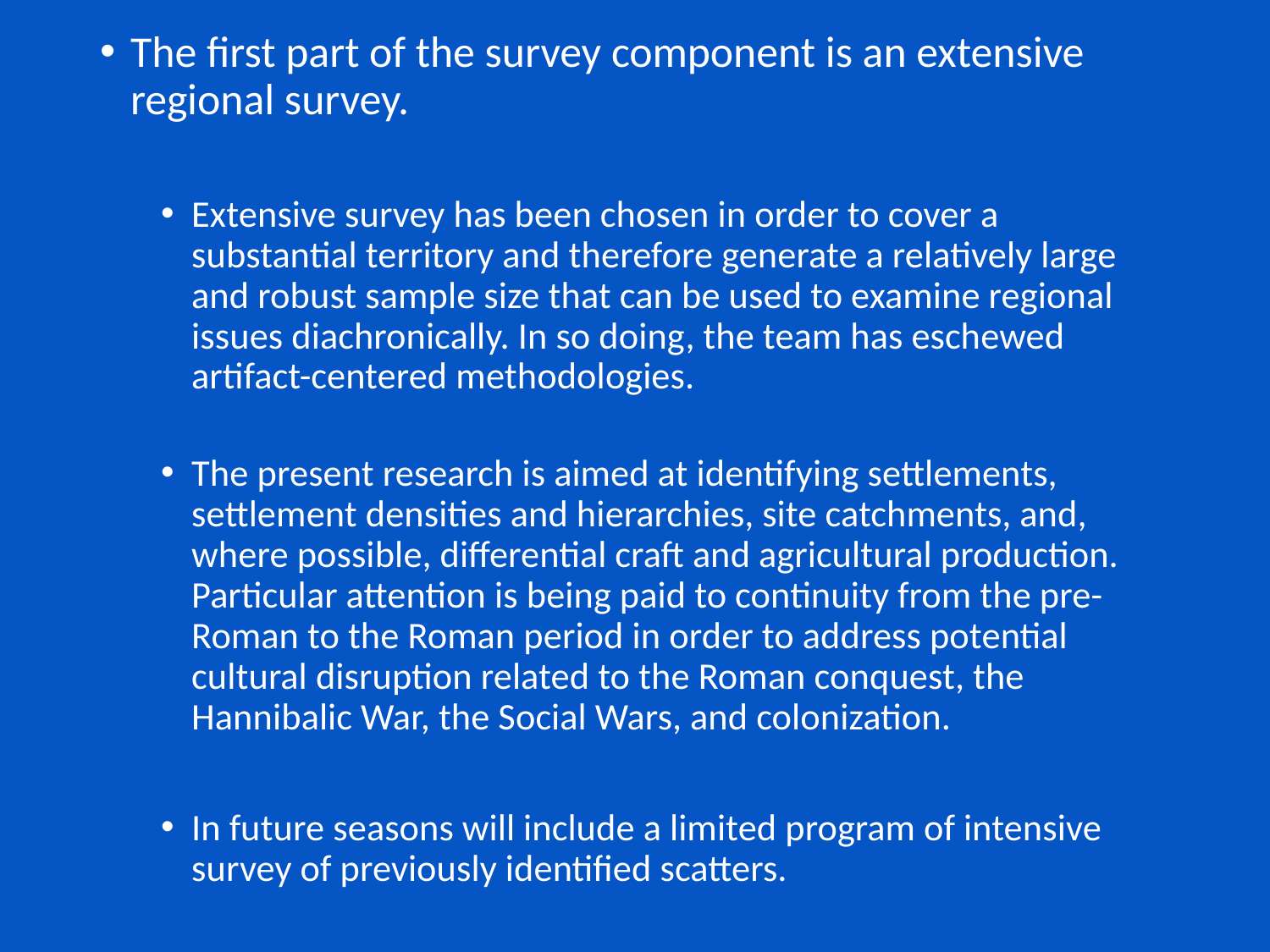

The first part of the survey component is an extensive regional survey.

Extensive survey has been chosen in order to cover a substantial territory and therefore generate a relatively large and robust sample size that can be used to examine regional issues diachronically. In so doing, the team has eschewed artifact-centered methodologies.

The present research is aimed at identifying settlements, settlement densities and hierarchies, site catchments, and, where possible, differential craft and agricultural production. Particular attention is being paid to continuity from the pre-Roman to the Roman period in order to address potential cultural disruption related to the Roman conquest, the Hannibalic War, the Social Wars, and colonization.

In future seasons will include a limited program of intensive survey of previously identified scatters.